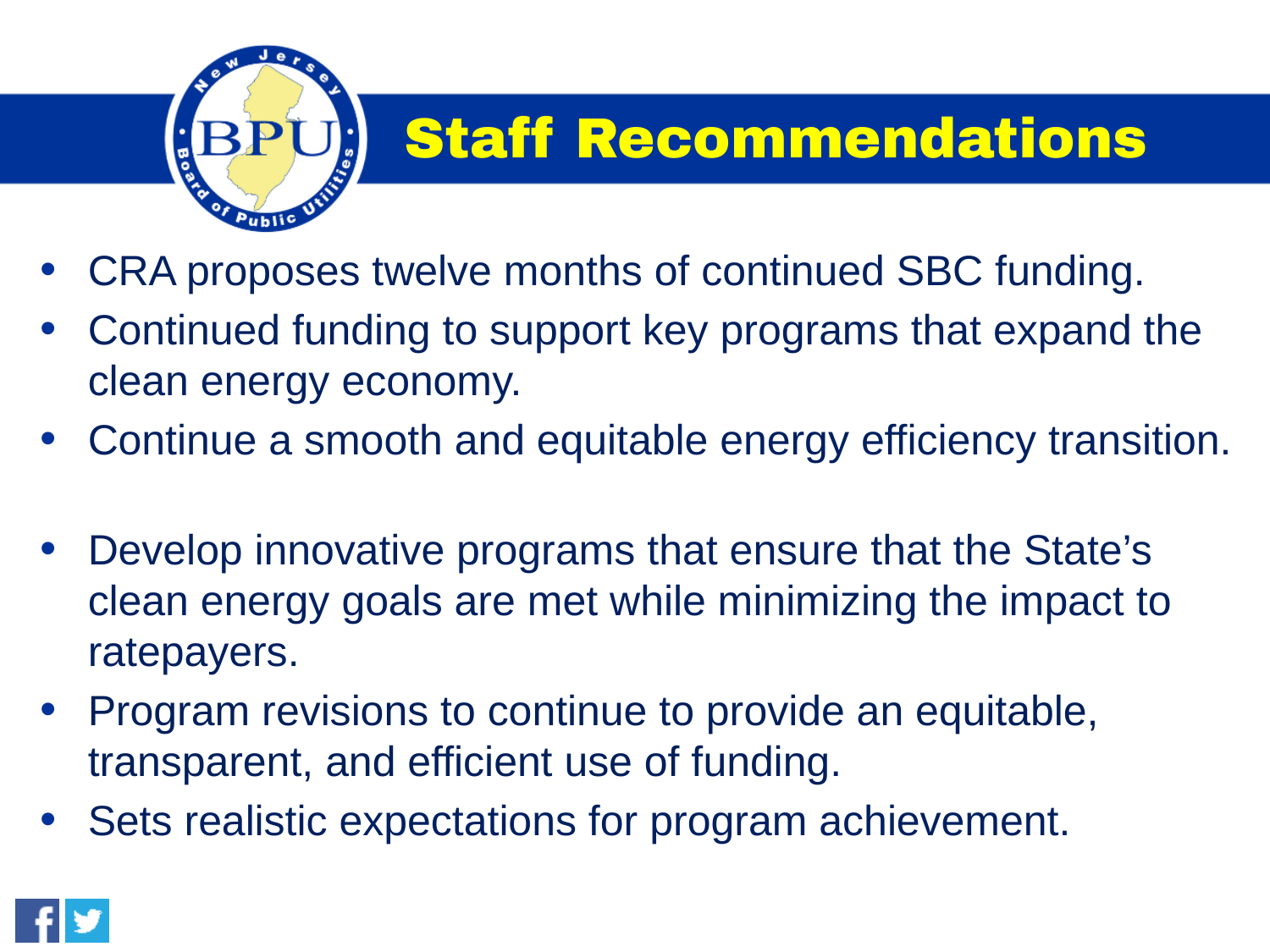

# Staff Recommendations
CRA proposes twelve months of continued SBC funding.
Continued funding to support key programs that expand the clean energy economy.
Continue a smooth and equitable energy efficiency transition.
Develop innovative programs that ensure that the State’s clean energy goals are met while minimizing the impact to ratepayers.
Program revisions to continue to provide an equitable, transparent, and efficient use of funding.
Sets realistic expectations for program achievement.